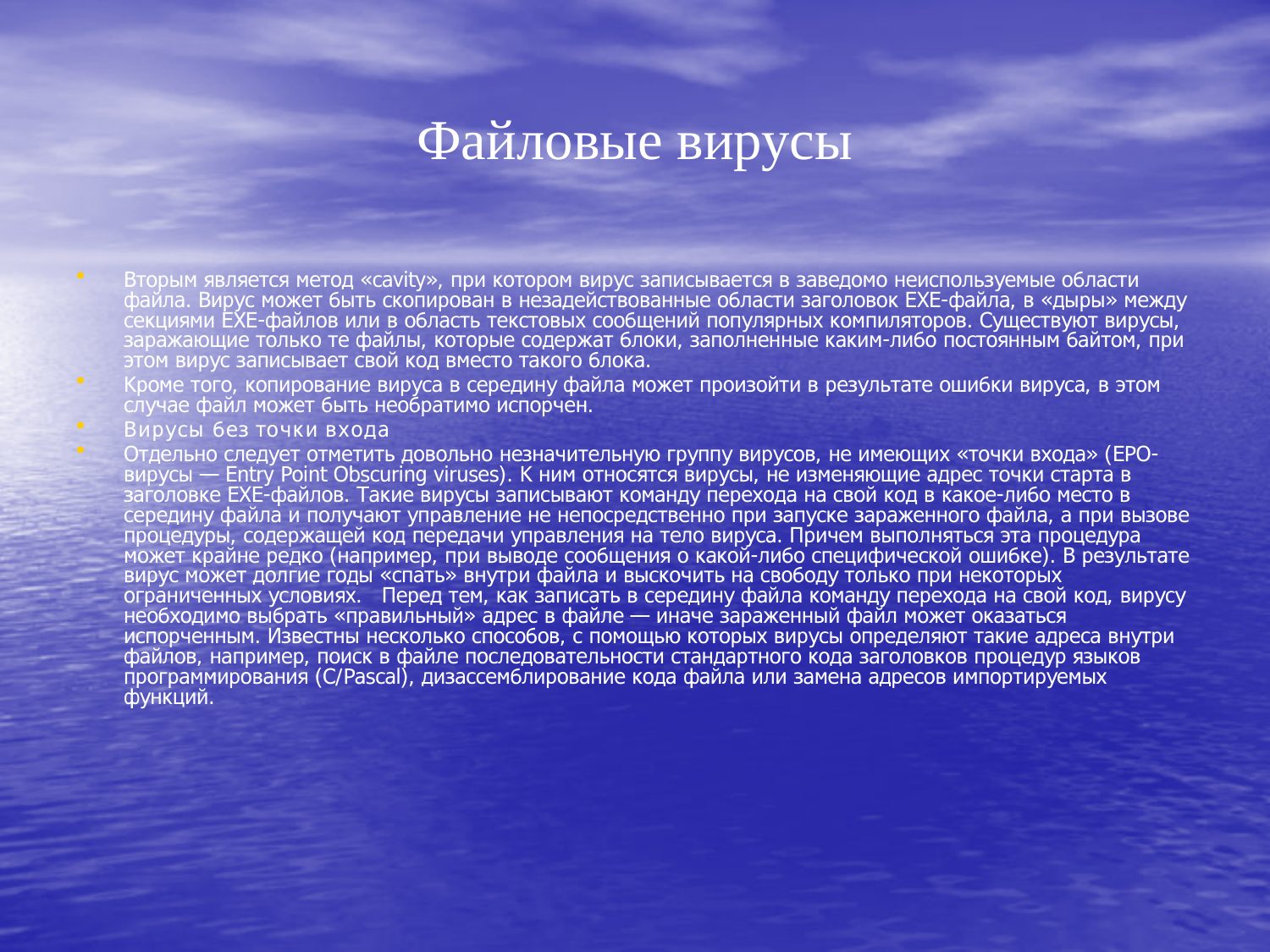

# Файловые вирусы
Вторым является метод «cavity», при котором вирус записывается в заведомо неиспользуемые области файла. Вирус может быть скопирован в незадействованные области заголовок EXE-файла, в «дыры» между секциями EXE-файлов или в область текстовых сообщений популярных компиляторов. Существуют вирусы, заражающие только те файлы, которые содержат блоки, заполненные каким-либо постоянным байтом, при этом вирус записывает свой код вместо такого блока.
Кроме того, копирование вируса в середину файла может произойти в результате ошибки вируса, в этом случае файл может быть необратимо испорчен.
Вирусы без точки входа
Отдельно следует отметить довольно незначительную группу вирусов, не имеющих «точки входа» (EPO-вирусы — Entry Point Obscuring viruses). К ним относятся вирусы, не изменяющие адрес точки старта в заголовке EXE-файлов. Такие вирусы записывают команду перехода на свой код в какое-либо место в середину файла и получают управление не непосредственно при запуске зараженного файла, а при вызове процедуры, содержащей код передачи управления на тело вируса. Причем выполняться эта процедура может крайне редко (например, при выводе сообщения о какой-либо специфической ошибке). В результате вирус может долгие годы «спать» внутри файла и выскочить на свободу только при некоторых ограниченных условиях.   Перед тем, как записать в середину файла команду перехода на свой код, вирусу необходимо выбрать «правильный» адрес в файле — иначе зараженный файл может оказаться испорченным. Известны несколько способов, с помощью которых вирусы определяют такие адреса внутри файлов, например, поиск в файле последовательности стандартного кода заголовков процедур языков программирования (C/Pascal), дизассемблирование кода файла или замена адресов импортируемых функций.